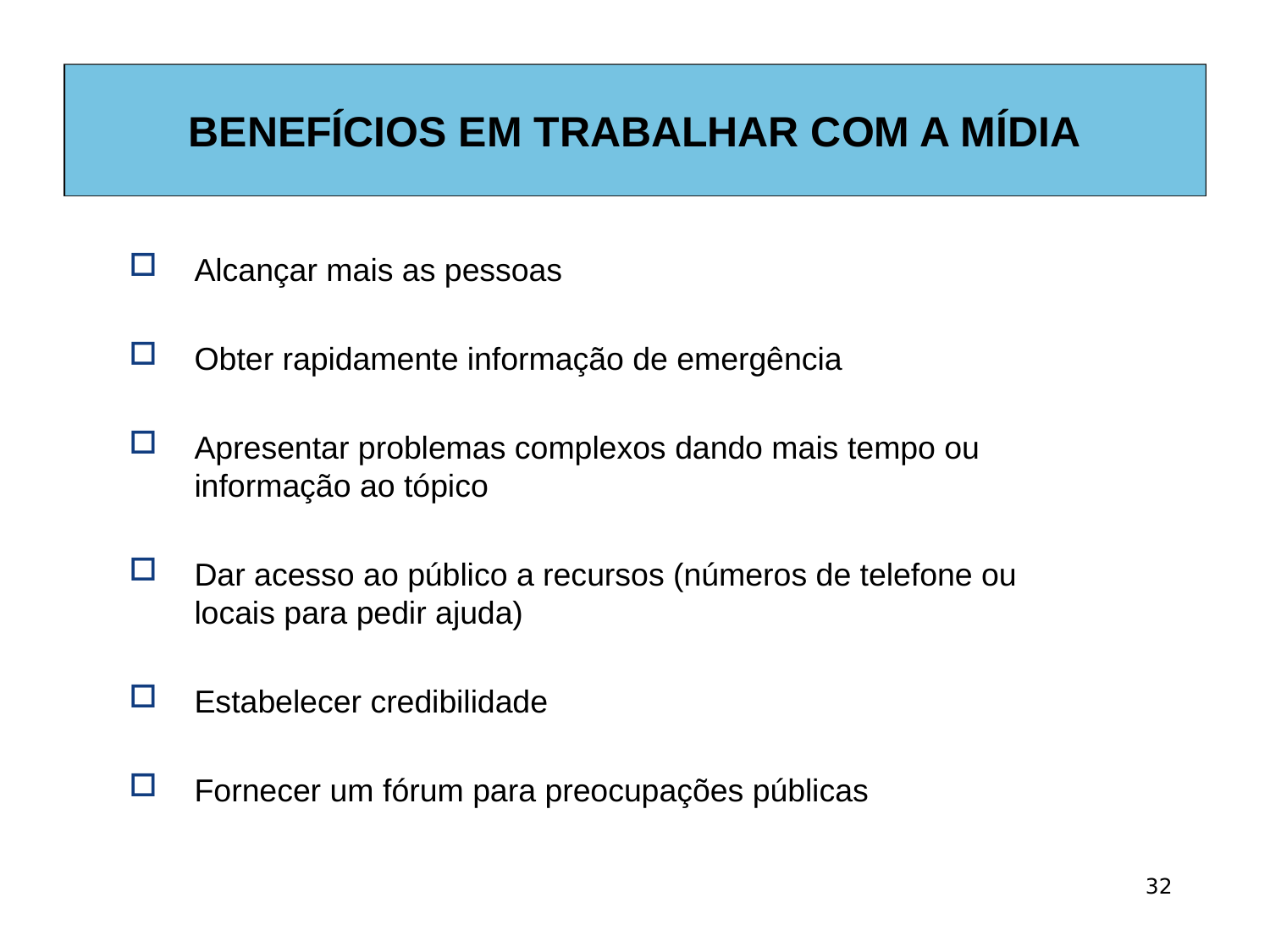

# BENEFÍCIOS EM TRABALHAR COM A MÍDIA
Alcançar mais as pessoas

Obter rapidamente informação de emergência

Apresentar problemas complexos dando mais tempo ou informação ao tópico

Dar acesso ao público a recursos (números de telefone ou locais para pedir ajuda)

Estabelecer credibilidade

Fornecer um fórum para preocupações públicas
32